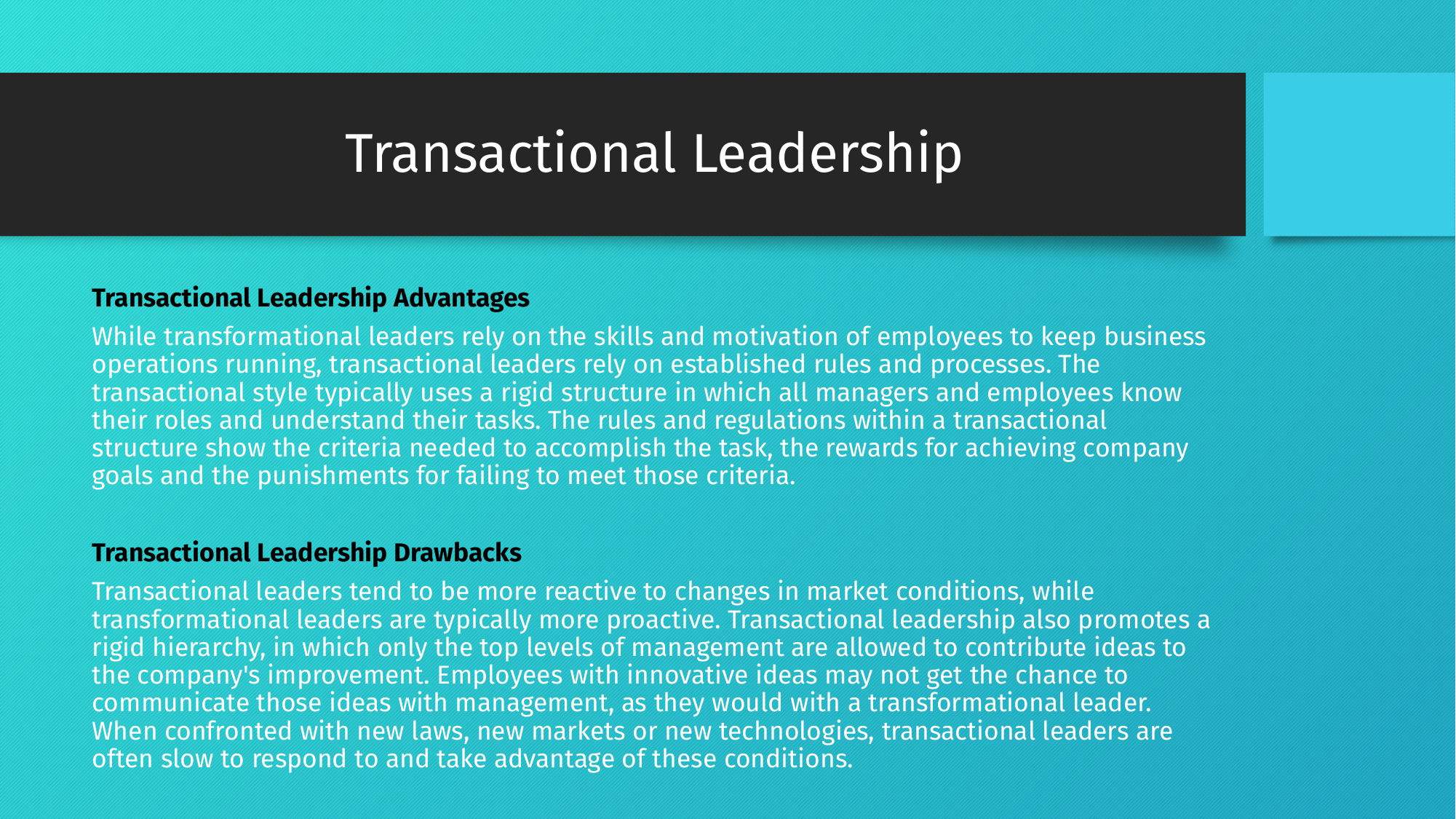

# Transactional Leadership
Transactional Leadership Advantages
While transformational leaders rely on the skills and motivation of employees to keep business operations running, transactional leaders rely on established rules and processes. The transactional style typically uses a rigid structure in which all managers and employees know their roles and understand their tasks. The rules and regulations within a transactional structure show the criteria needed to accomplish the task, the rewards for achieving company goals and the punishments for failing to meet those criteria.

Transactional Leadership Drawbacks
Transactional leaders tend to be more reactive to changes in market conditions, while transformational leaders are typically more proactive. Transactional leadership also promotes a rigid hierarchy, in which only the top levels of management are allowed to contribute ideas to the company's improvement. Employees with innovative ideas may not get the chance to communicate those ideas with management, as they would with a transformational leader. When confronted with new laws, new markets or new technologies, transactional leaders are often slow to respond to and take advantage of these conditions.